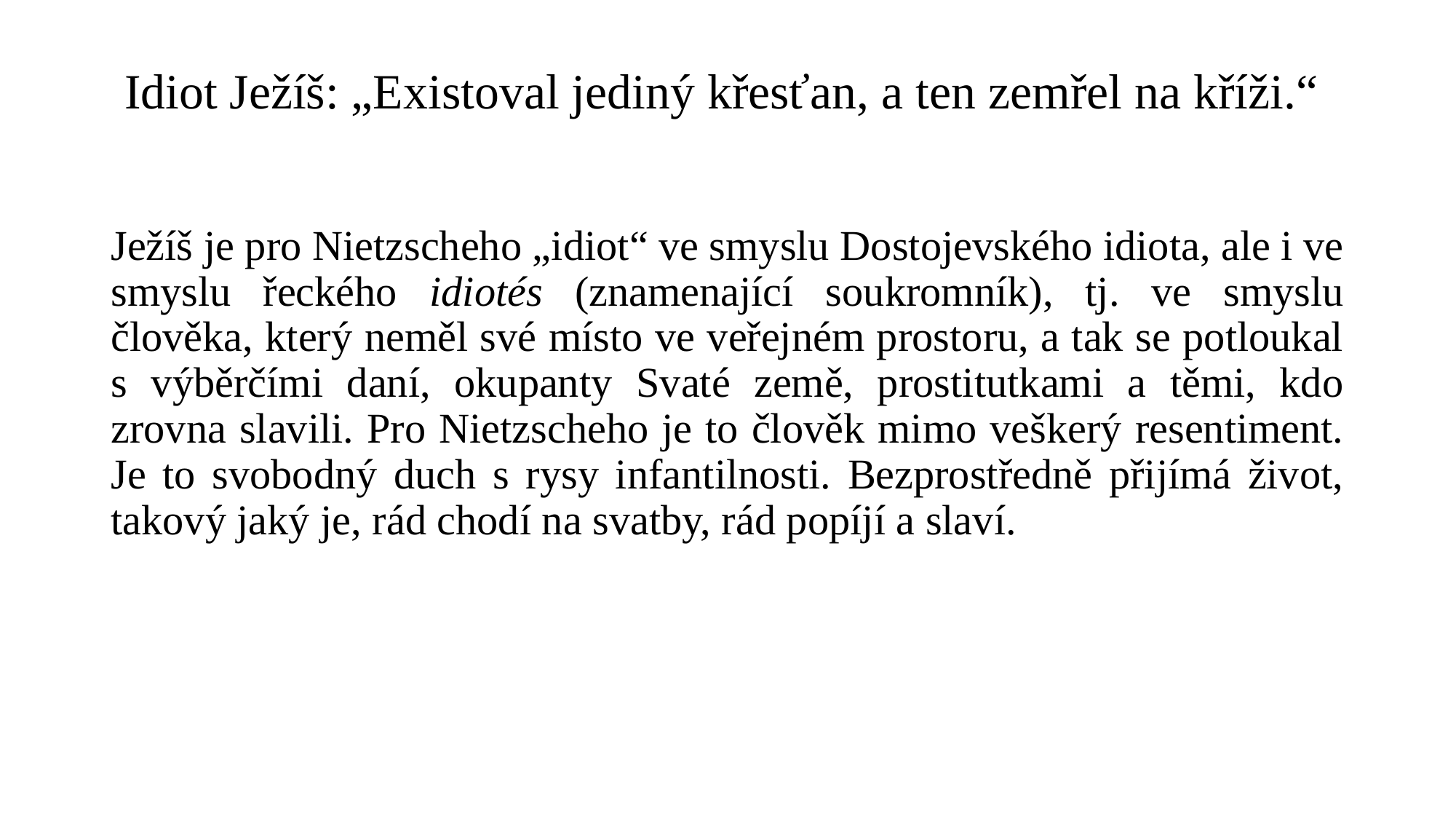

# Idiot Ježíš: „Existoval jediný křesťan, a ten zemřel na kříži.“
Ježíš je pro Nietzscheho „idiot“ ve smyslu Dostojevského idiota, ale i ve smyslu řeckého idiotés (znamenající soukromník), tj. ve smyslu člověka, který neměl své místo ve veřejném prostoru, a tak se potloukal s výběrčími daní, okupanty Svaté země, prostitutkami a těmi, kdo zrovna slavili. Pro Nietzscheho je to člověk mimo veškerý resentiment. Je to svobodný duch s rysy infantilnosti. Bezprostředně přijímá život, takový jaký je, rád chodí na svatby, rád popíjí a slaví.